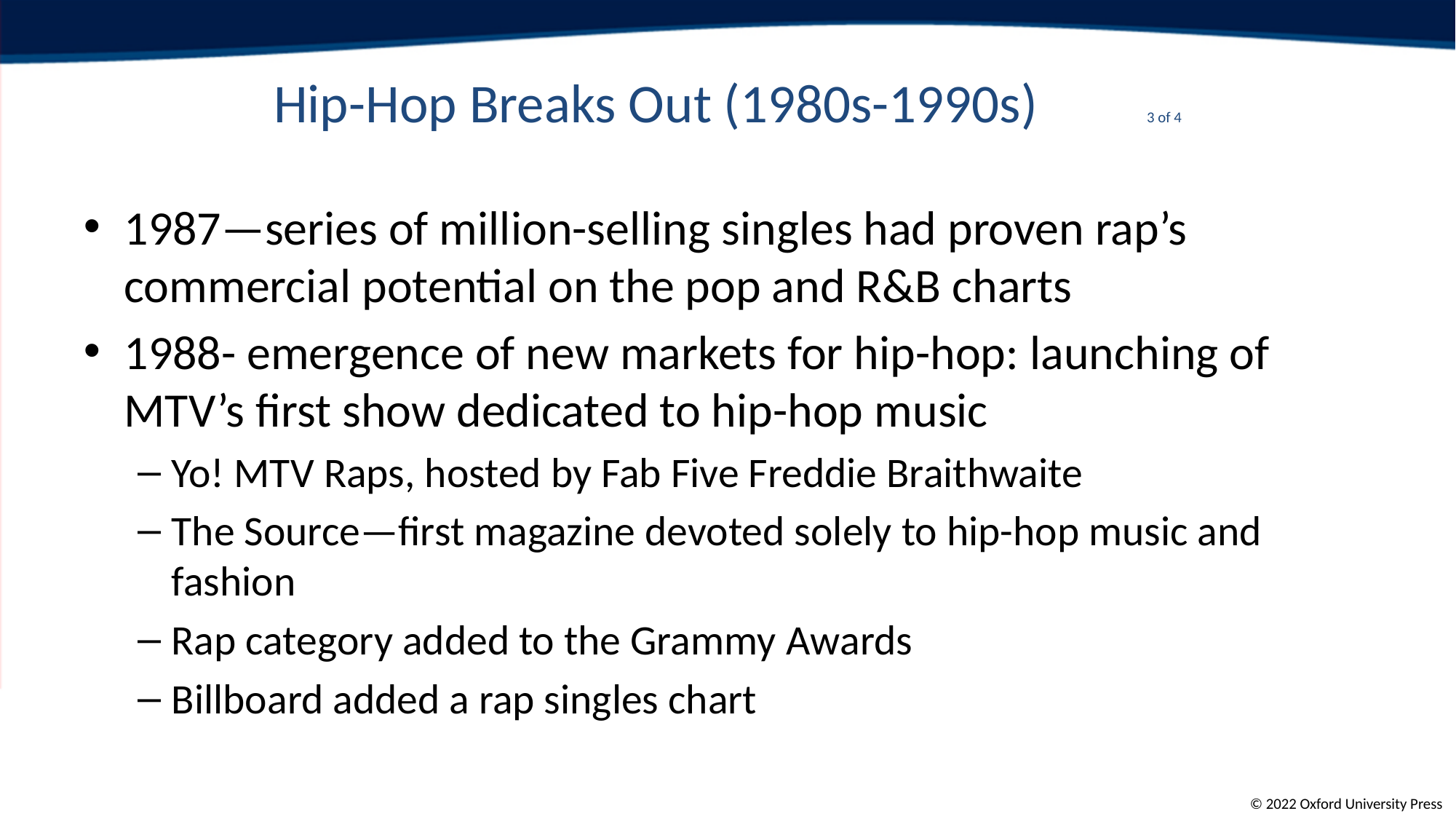

# Hip-Hop Breaks Out (1980s-1990s)	3 of 4
1987—series of million-selling singles had proven rap’s commercial potential on the pop and R&B charts
1988- emergence of new markets for hip-hop: launching of MTV’s first show dedicated to hip-hop music
Yo! MTV Raps, hosted by Fab Five Freddie Braithwaite
The Source—first magazine devoted solely to hip-hop music and fashion
Rap category added to the Grammy Awards
Billboard added a rap singles chart